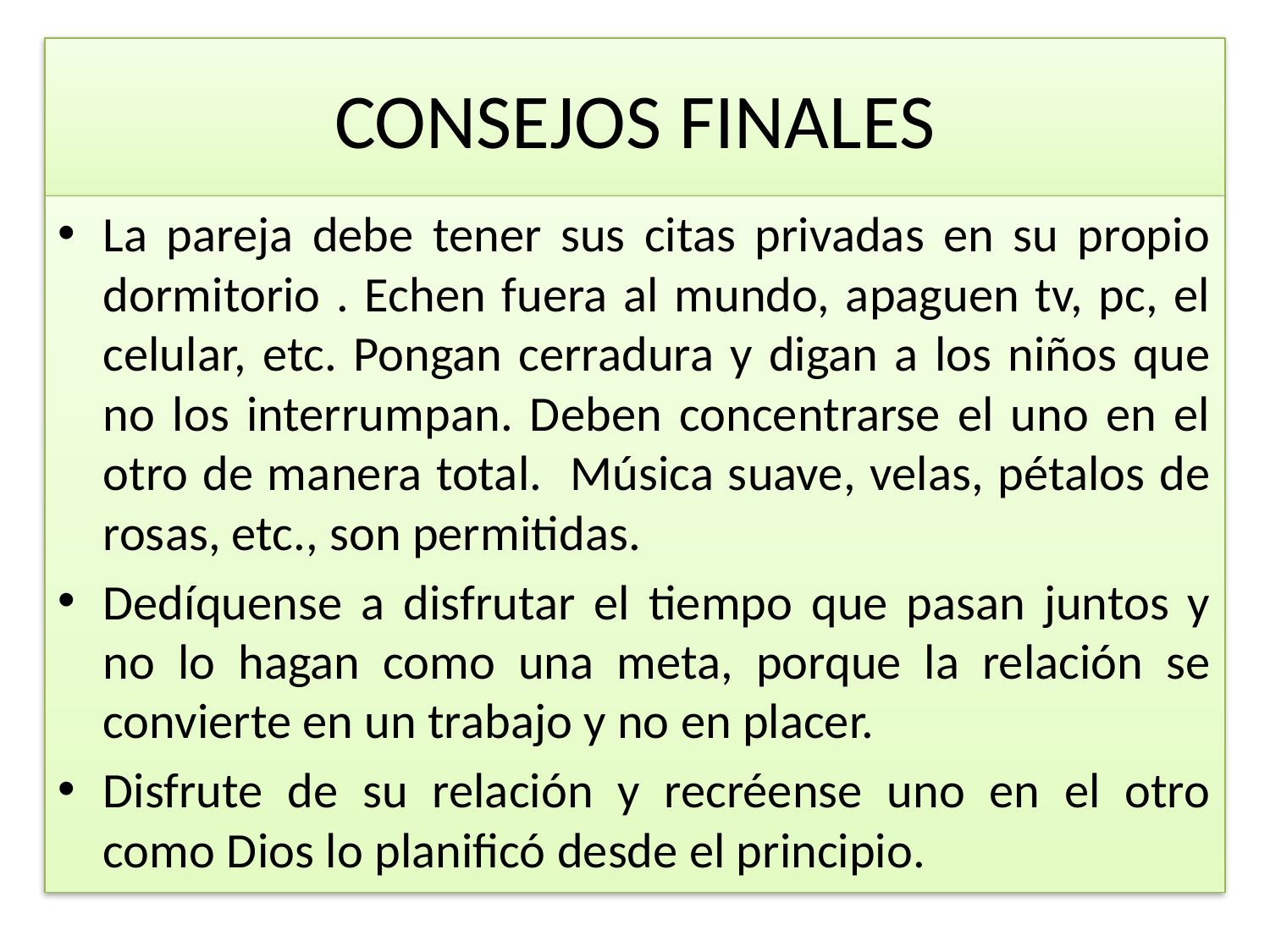

# CONSEJOS FINALES
La pareja debe tener sus citas privadas en su propio dormitorio . Echen fuera al mundo, apaguen tv, pc, el celular, etc. Pongan cerradura y digan a los niños que no los interrumpan. Deben concentrarse el uno en el otro de manera total.  Música suave, velas, pétalos de rosas, etc., son permitidas.
Dedíquense a disfrutar el tiempo que pasan juntos y no lo hagan como una meta, porque la relación se convierte en un trabajo y no en placer.
Disfrute de su relación y recréense uno en el otro como Dios lo planificó desde el principio.